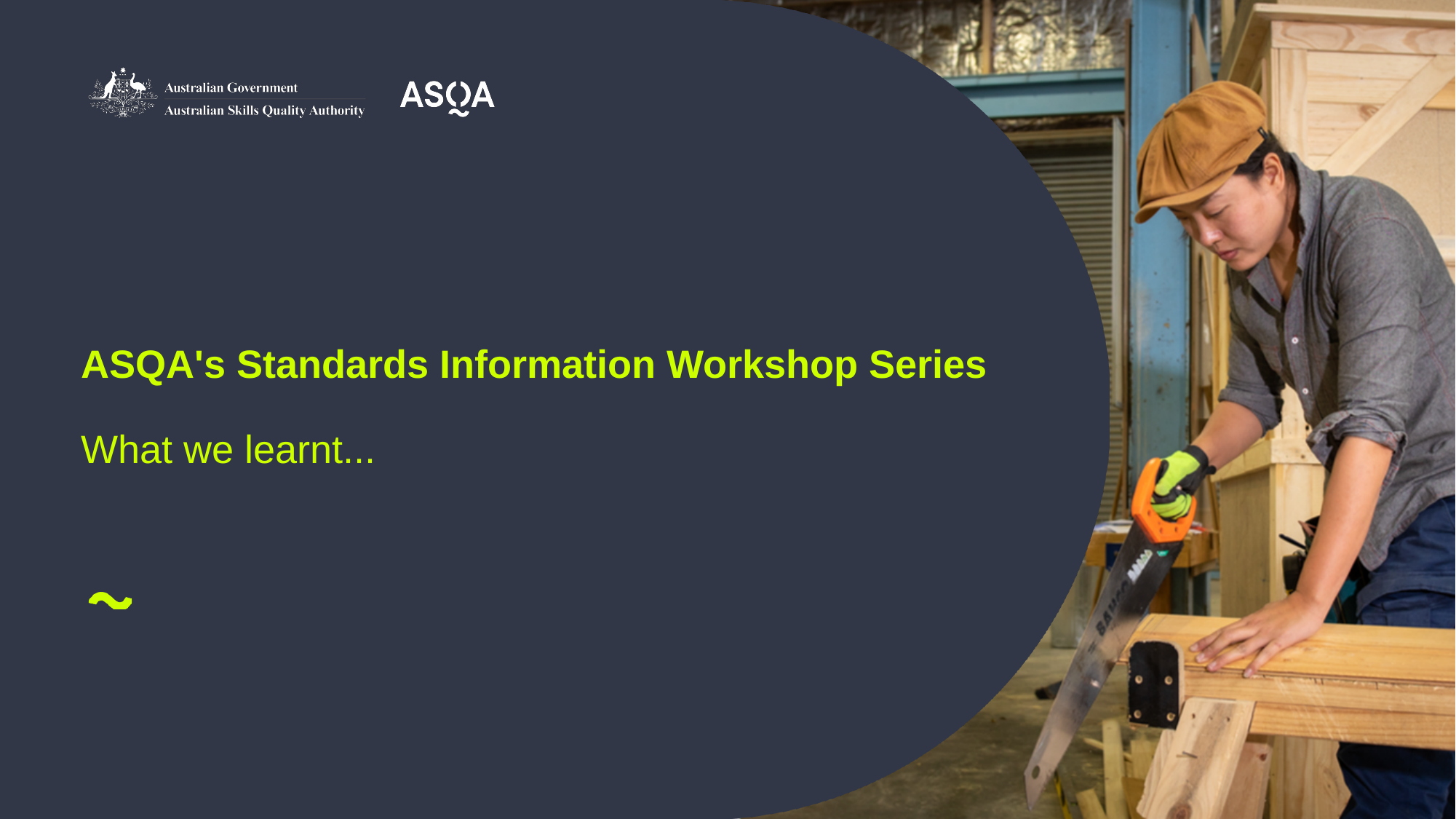

# ASQA's Standards Information Workshop Series What we learnt...